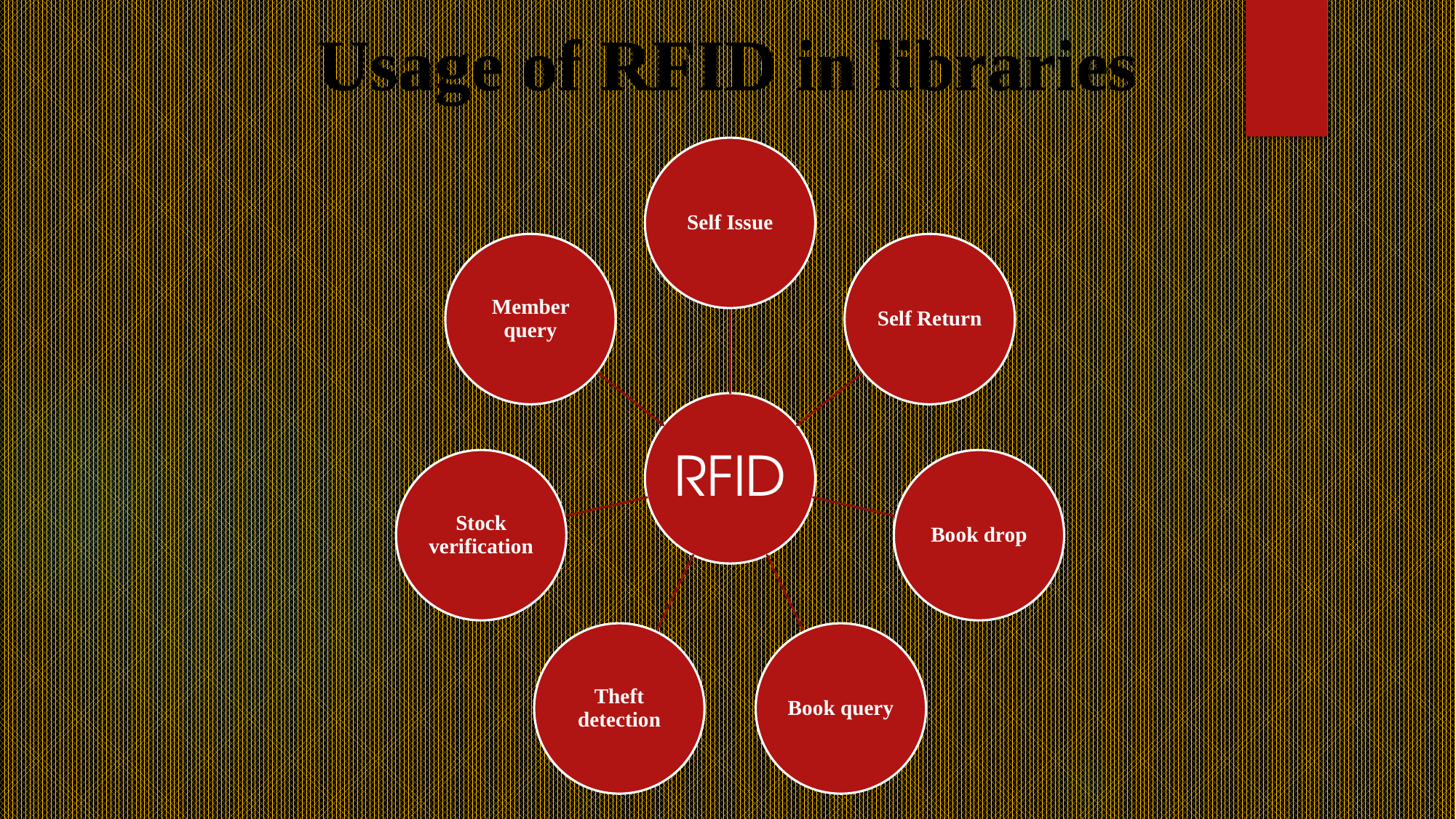

# Usage of RFID in libraries
RFID

Self Issue

Self Return

Book drop

Book query

Theft detection

Stock verification

Member query